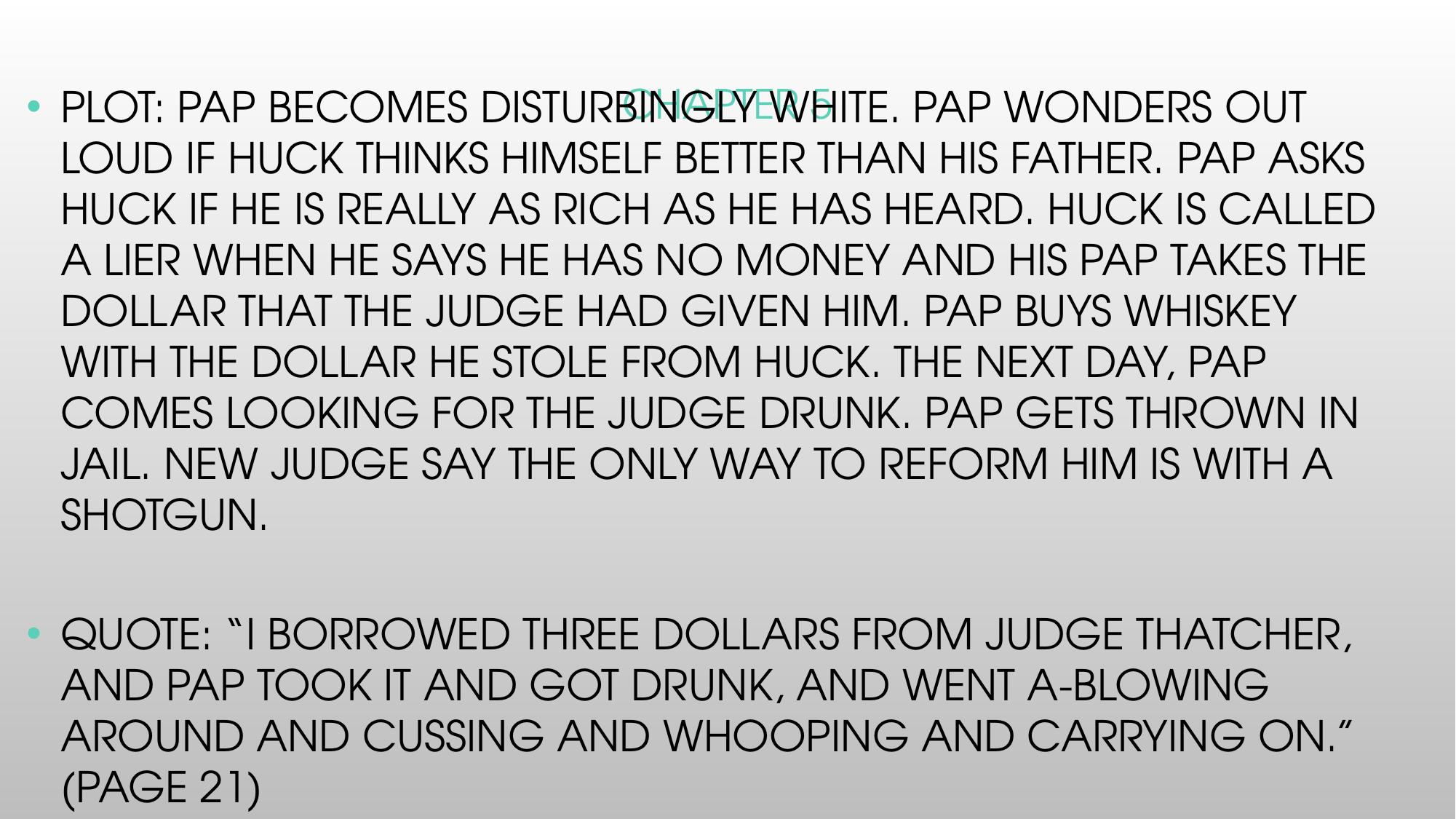

# Chapter 5
Plot: Pap becomes disturbingly white. Pap wonders out loud if Huck thinks himself better than his father. Pap asks Huck if he is really as rich as he has heard. Huck is called a lier when he says he has no money and his pap takes the dollar that the judge had given him. Pap buys whiskey with the dollar he stole from Huck. The next day, Pap comes looking for the judge drunk. Pap gets thrown in jail. New judge say the only way to reform him is with a shotgun.
Quote: “I borrowed three dollars from Judge Thatcher, and pap took it and got drunk, and went a-blowing around and cussing and whooping and carrying on.” (Page 21)